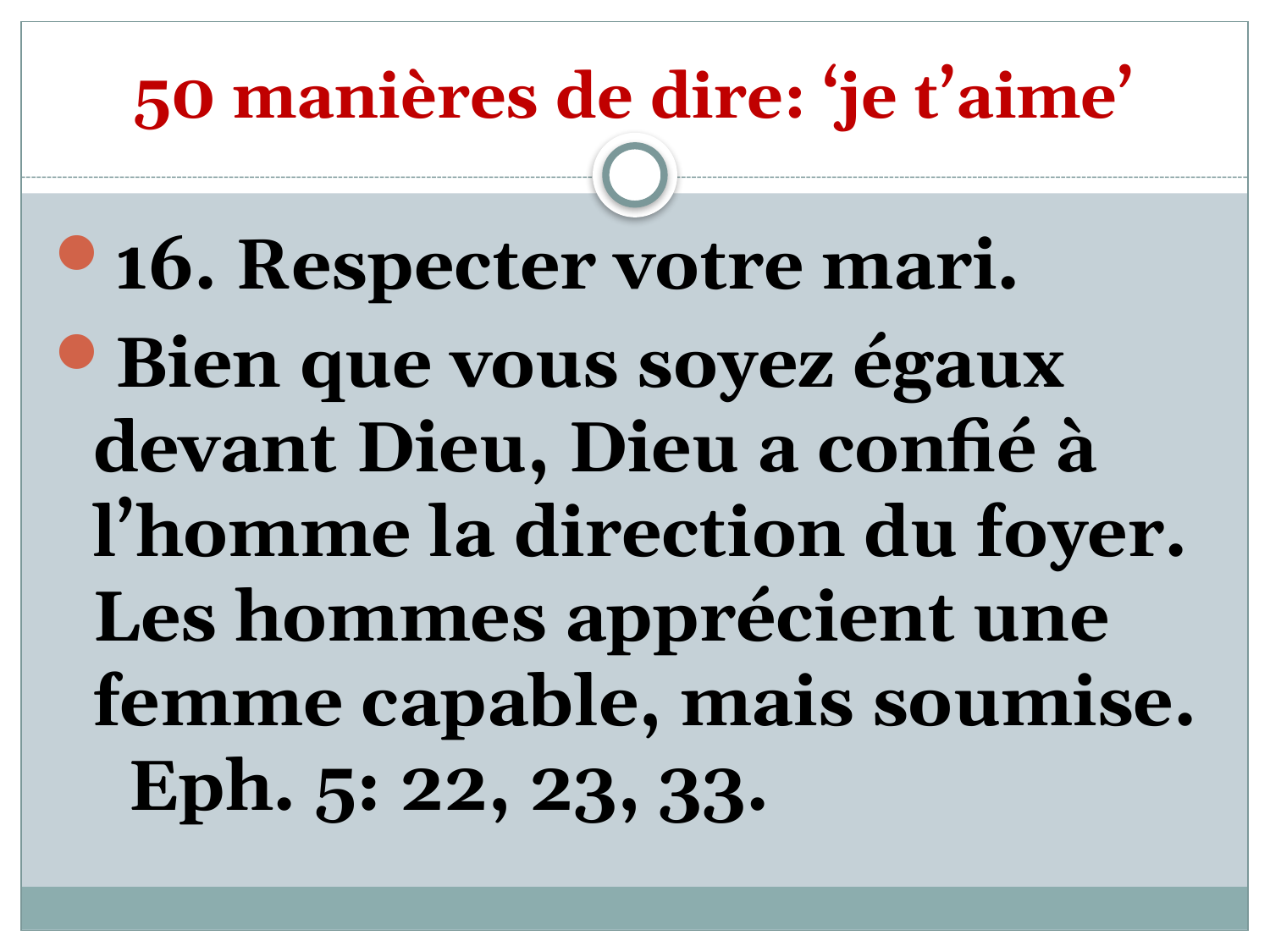

# 50 manières de dire: ‘je t’aime’
16. Respecter votre mari.
Bien que vous soyez égaux devant Dieu, Dieu a confié à l’homme la direction du foyer. Les hommes apprécient une femme capable, mais soumise.   Eph. 5: 22, 23, 33.